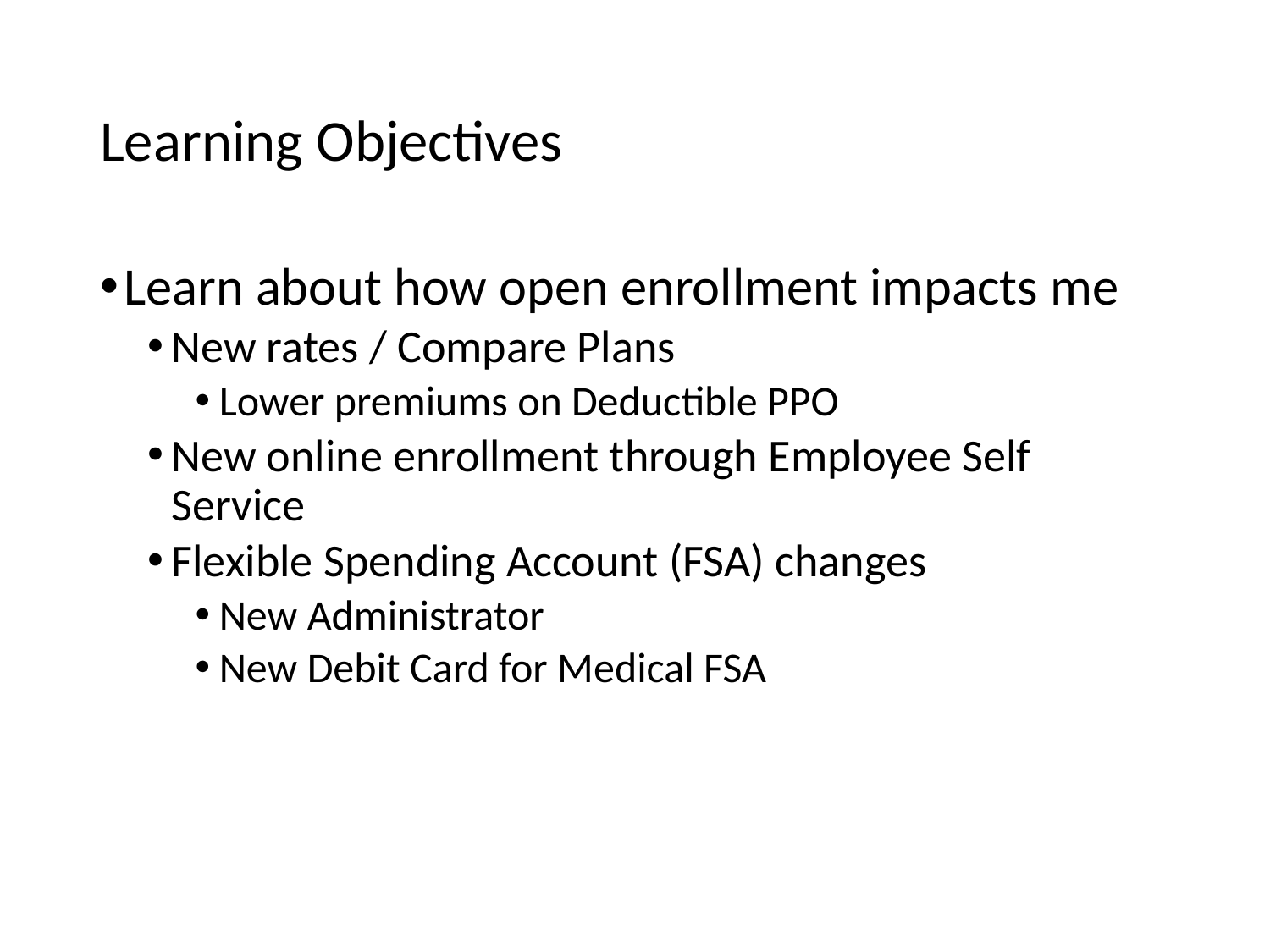

# Learning Objectives
Learn about how open enrollment impacts me
New rates / Compare Plans
Lower premiums on Deductible PPO
New online enrollment through Employee Self Service
Flexible Spending Account (FSA) changes
New Administrator
New Debit Card for Medical FSA